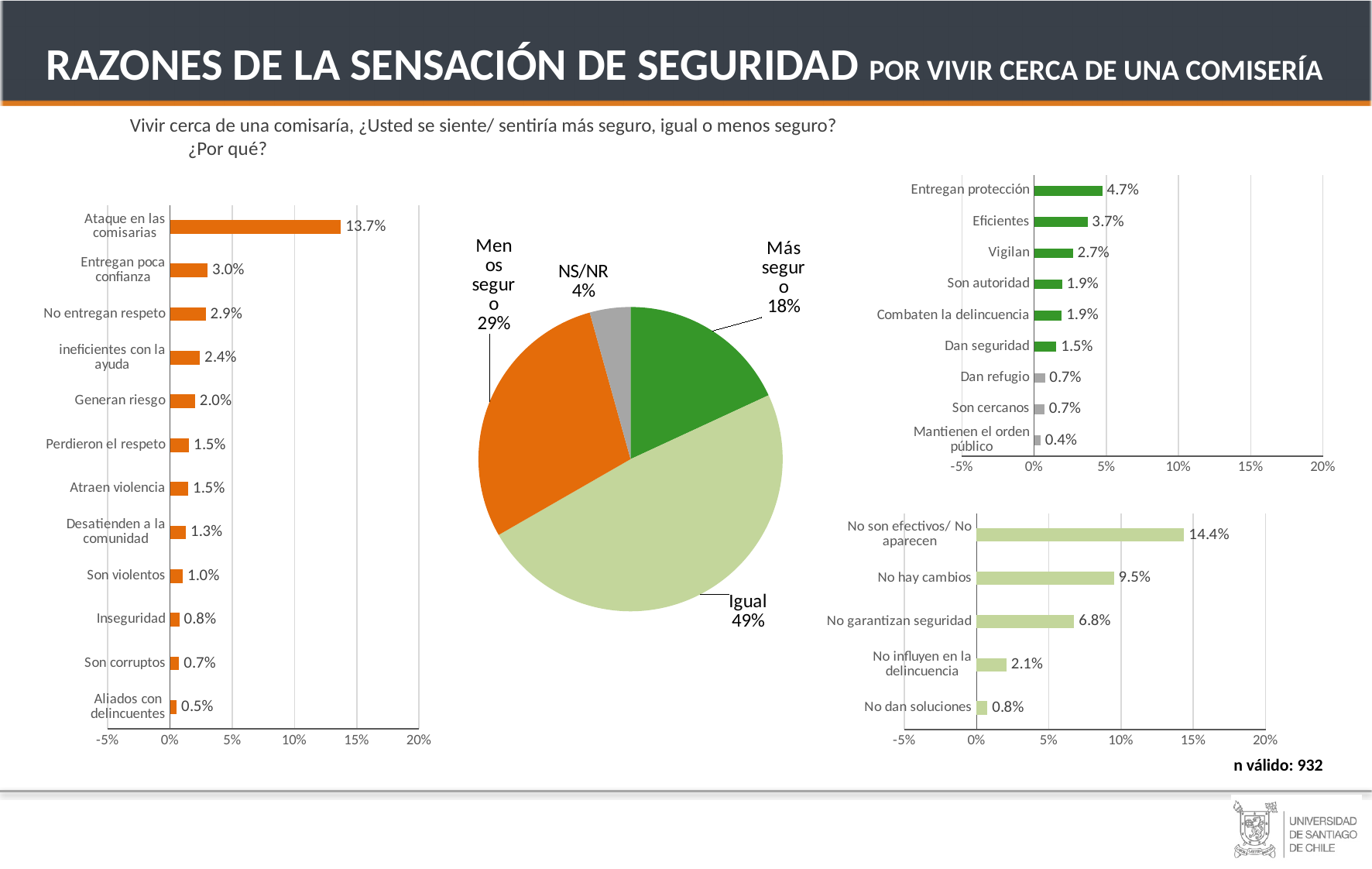

RAZONES DE LA SENSACIÓN DE SEGURIDAD POR VIVIR CERCA DE UNA COMISERÍA
Vivir cerca de una comisaría, ¿Usted se siente/ sentiría más seguro, igual o menos seguro?
¿Por qué?

### Chart

| Category | Serie 1 |
|---|---|
| Mantienen el orden público | 0.004472827918489805 |
| Son cercanos | 0.007095231291873548 |
| Dan refugio | 0.007463174139916551 |
| Dan seguridad | 0.01546389948316794 |
| Combaten la delincuencia | 0.019215080711598387 |
| Son autoridad | 0.019294866889501053 |
| Vigilan | 0.0269426950783416 |
| Eficientes | 0.03693268395236103 |
| Entregan protección | 0.04724099630606002 |
JOVEN
(18 A 30)

### Chart

| Category | Serie 1 |
|---|---|
| Aliados con delincuentes | 0.005411781539025398 |
| Son corruptos | 0.007423679935948974 |
| Inseguridad | 0.0076101472145473185 |
| Son violentos | 0.010354960576767469 |
| Desatienden a la comunidad | 0.012771198072164203 |
| Atraen violencia | 0.014732949697469066 |
| Perdieron el respeto | 0.015385132199163239 |
| Generan riesgo | 0.020218227325919866 |
| ineficientes con la ayuda | 0.024025165453196197 |
| No entregan respeto | 0.028711987553801506 |
| Entregan poca confianza | 0.030335121672117524 |
| Ataque en las comisarias | 0.13725625492505383 |

### Chart

| Category | Serie 1 |
|---|---|
| Más seguro | 0.18106111465815058 |
| Igual | 0.48592954548515194 |
| Menos seguro | 0.28974707165820496 |
| NS/NR | 0.04326226819849252 |
ADULTO MAYR
(31 A 54)
HOMBRES

### Chart

| Category | Serie 1 |
|---|---|
| No dan soluciones | 0.007501107475155391 |
| No influyen en la delincuencia | 0.02061770587342695 |
| No garantizan seguridad | 0.06755014407659157 |
| No hay cambios | 0.09498860286423634 |
| No son efectivos/ No aparecen | 0.14370845953245784 |
n válido: 932